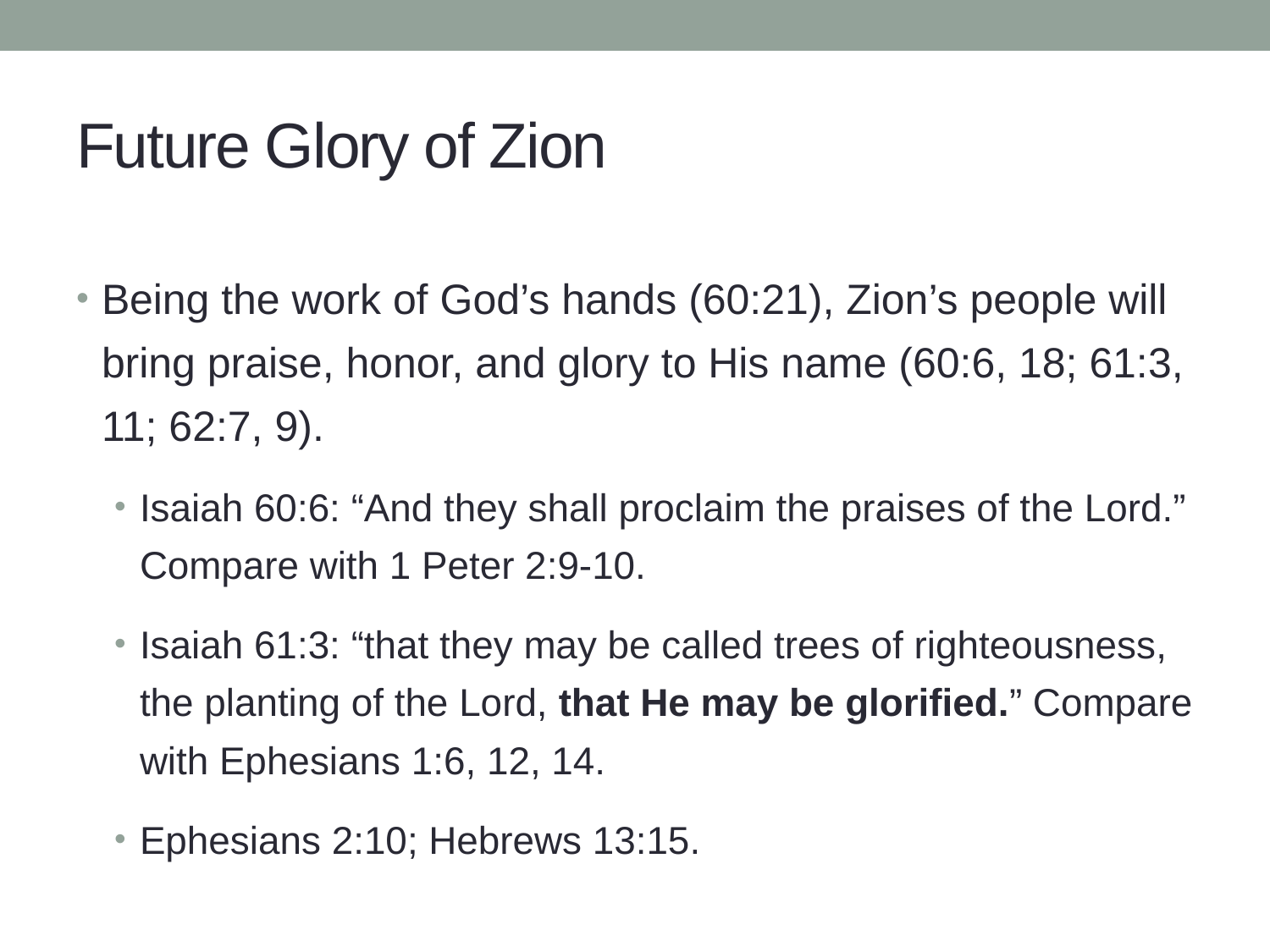

# Future Glory of Zion
Being the work of God’s hands (60:21), Zion’s people will bring praise, honor, and glory to His name (60:6, 18; 61:3, 11; 62:7, 9).
Isaiah 60:6: “And they shall proclaim the praises of the Lord.” Compare with 1 Peter 2:9-10.
Isaiah 61:3: “that they may be called trees of righteousness, the planting of the Lord, that He may be glorified.” Compare with Ephesians 1:6, 12, 14.
Ephesians 2:10; Hebrews 13:15.